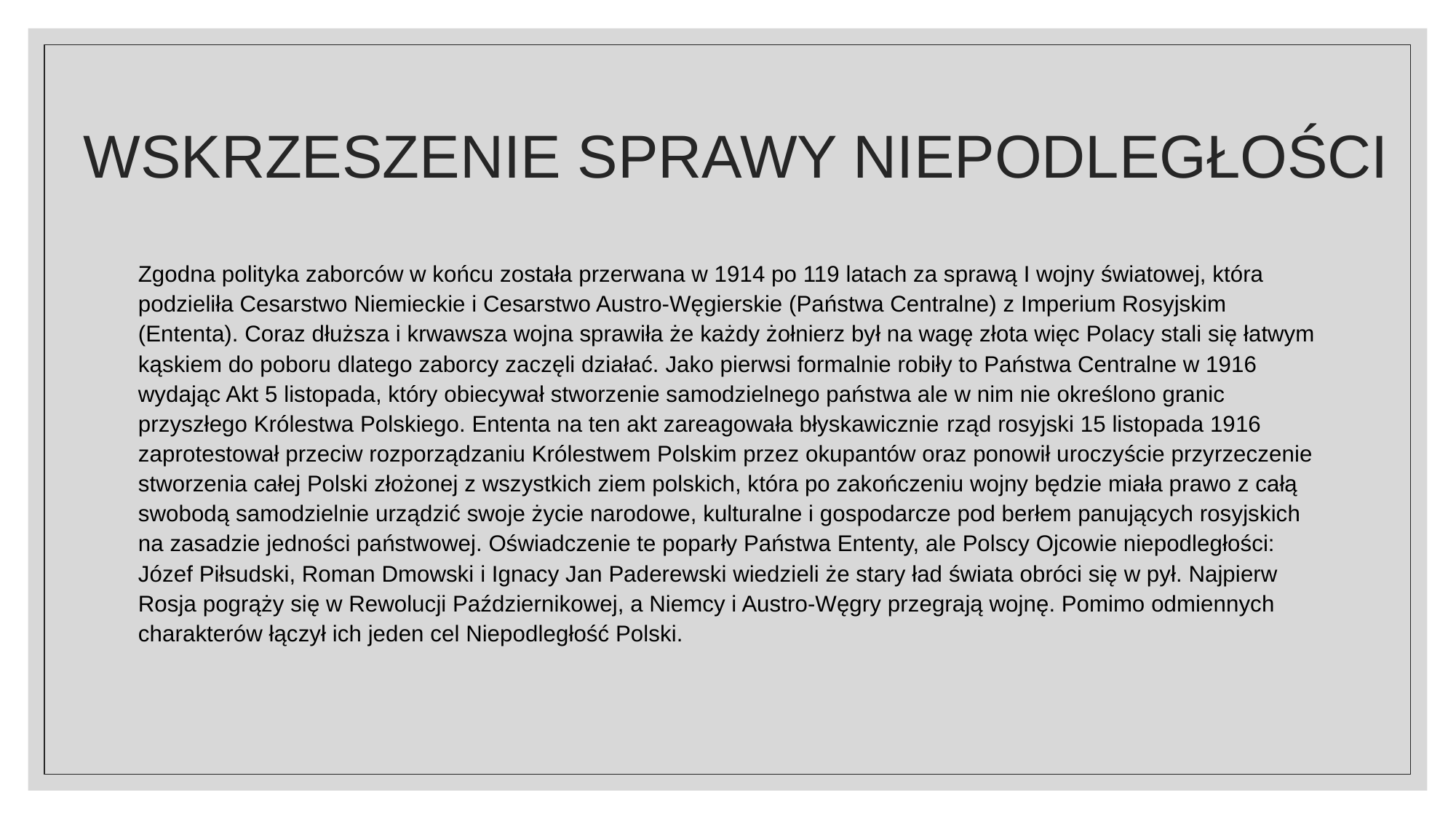

# WSKRZESZENIE SPRAWY NIEPODLEGŁOŚCI
Zgodna polityka zaborców w końcu została przerwana w 1914 po 119 latach za sprawą I wojny światowej, która podzieliła Cesarstwo Niemieckie i Cesarstwo Austro-Węgierskie (Państwa Centralne) z Imperium Rosyjskim (Ententa). Coraz dłuższa i krwawsza wojna sprawiła że każdy żołnierz był na wagę złota więc Polacy stali się łatwym kąskiem do poboru dlatego zaborcy zaczęli działać. Jako pierwsi formalnie robiły to Państwa Centralne w 1916 wydając Akt 5 listopada, który obiecywał stworzenie samodzielnego państwa ale w nim nie określono granic przyszłego Królestwa Polskiego. Ententa na ten akt zareagowała błyskawicznie rząd rosyjski 15 listopada 1916 zaprotestował przeciw rozporządzaniu Królestwem Polskim przez okupantów oraz ponowił uroczyście przyrzeczenie stworzenia całej Polski złożonej z wszystkich ziem polskich, która po zakończeniu wojny będzie miała prawo z całą swobodą samodzielnie urządzić swoje życie narodowe, kulturalne i gospodarcze pod berłem panujących rosyjskich na zasadzie jedności państwowej. Oświadczenie te poparły Państwa Ententy, ale Polscy Ojcowie niepodległości: Józef Piłsudski, Roman Dmowski i Ignacy Jan Paderewski wiedzieli że stary ład świata obróci się w pył. Najpierw Rosja pogrąży się w Rewolucji Październikowej, a Niemcy i Austro-Węgry przegrają wojnę. Pomimo odmiennych charakterów łączył ich jeden cel Niepodległość Polski.